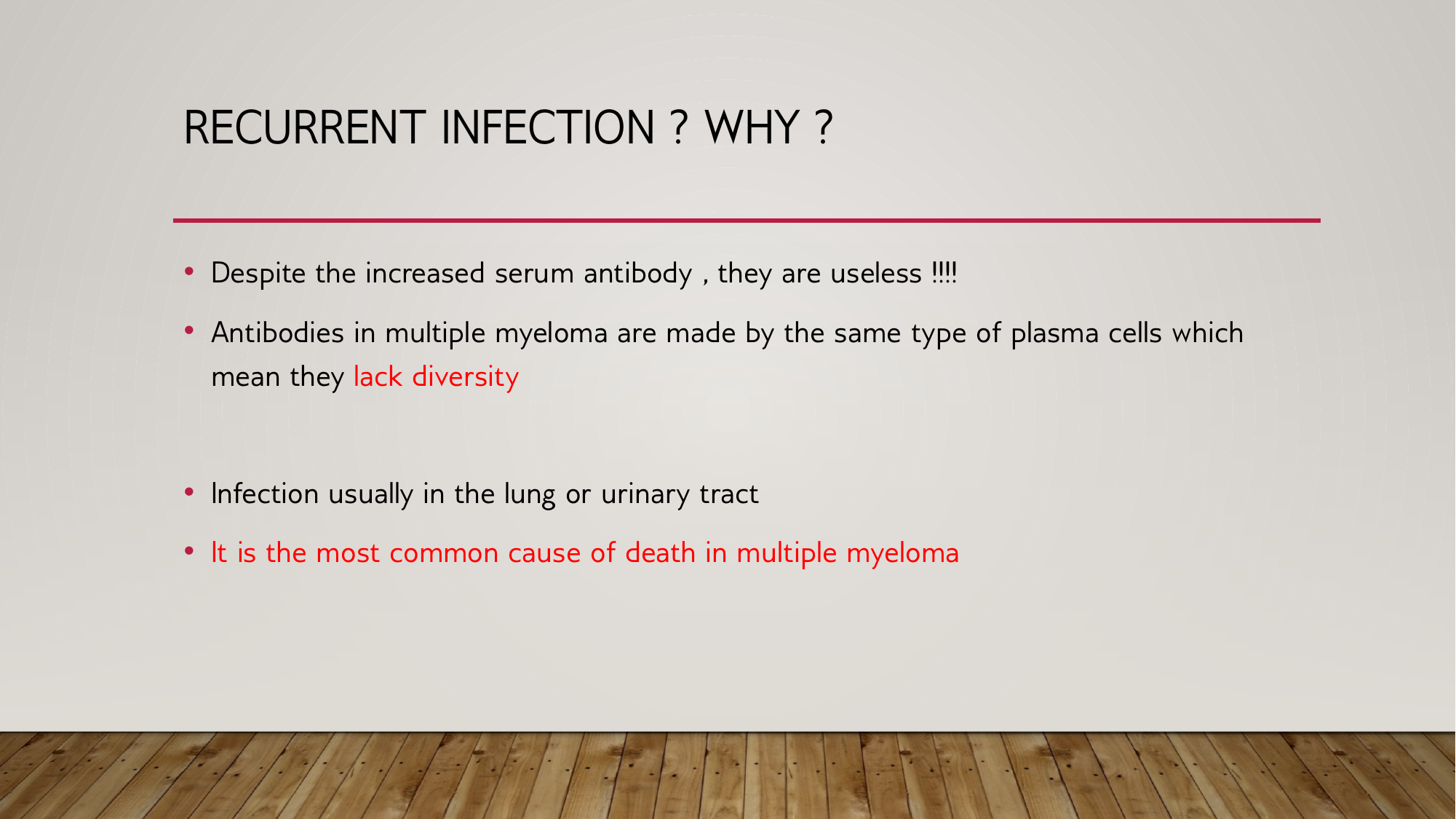

# Recurrent infection ? Why ?
Despite the increased serum antibody , they are useless !!!!
Antibodies in multiple myeloma are made by the same type of plasma cells which mean they lack diversity

Infection usually in the lung or urinary tract
It is the most common cause of death in multiple myeloma